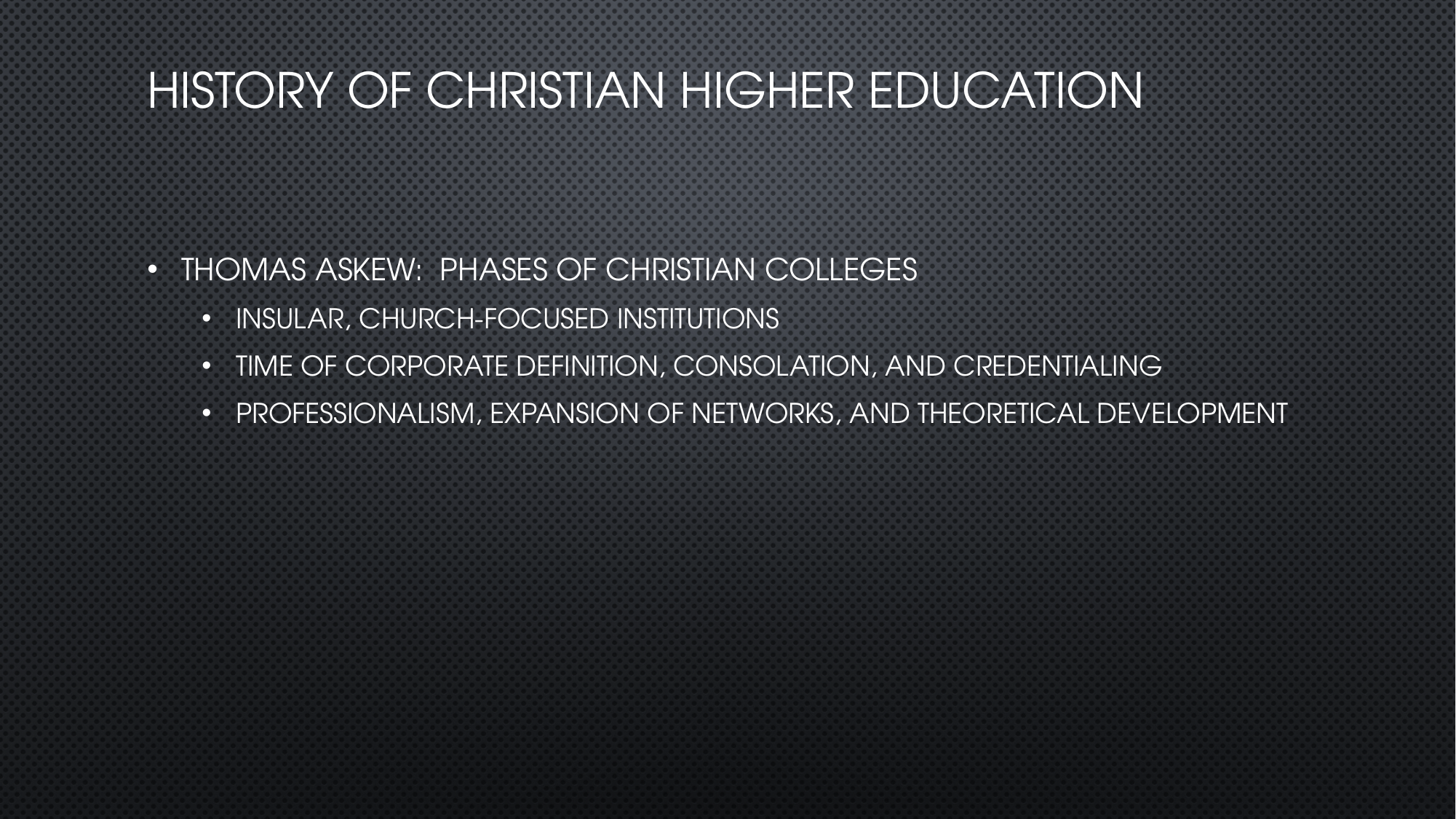

# History of Christian Higher Education
Thomas Askew:  Phases of Christian Colleges
Insular, Church-focused institutions
Time of corporate definition, consolation, and credentialing
Professionalism, expansion of networks, and theoretical development